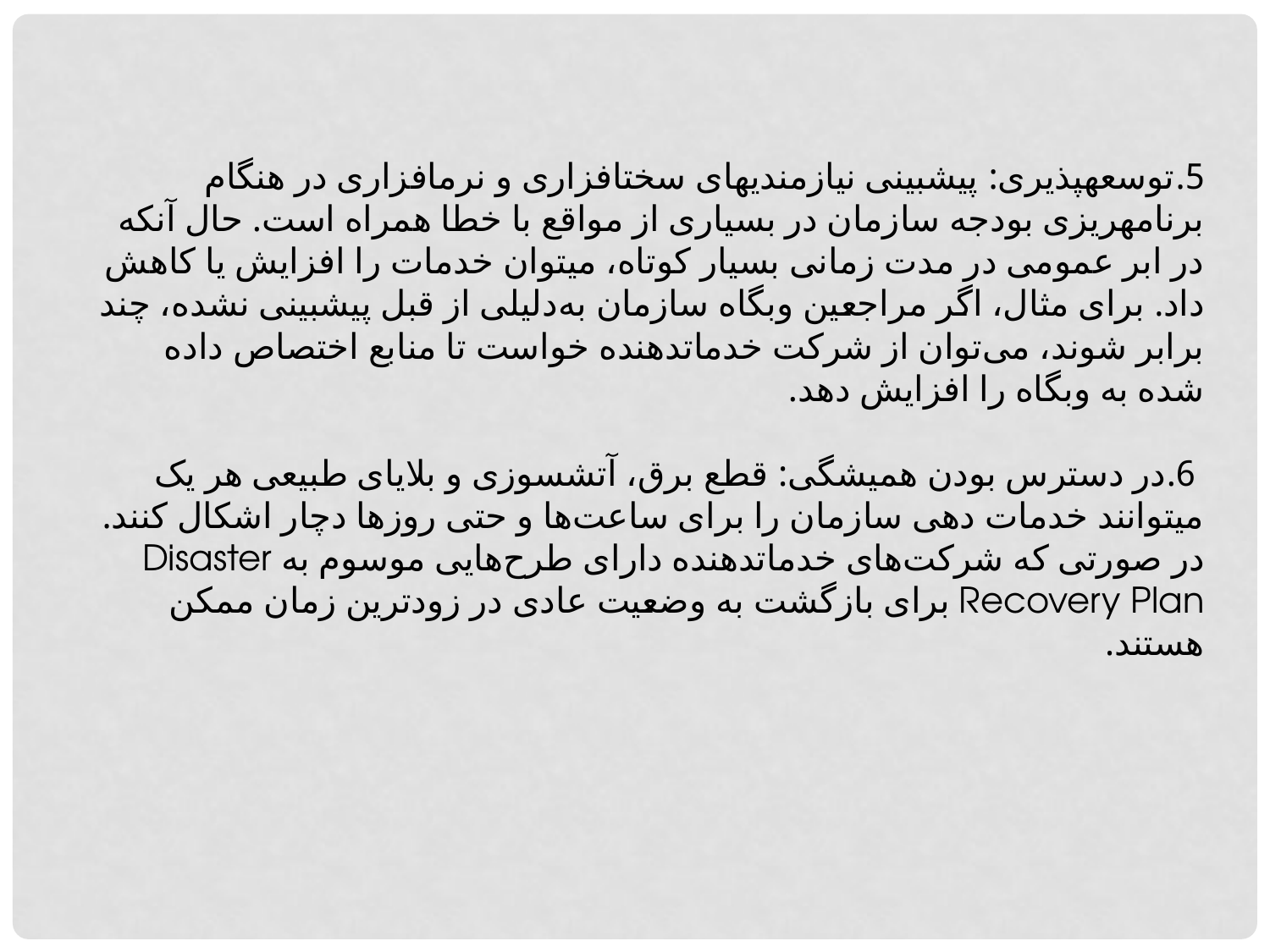

5.توسعه‏پذیری: پیش‏بینی نیازمندیهای سخت‏افزاری و نرم‏افزاری در هنگام برنامه‏ریزی بودجه سازمان در بسیاری از مواقع با خطا همراه است. حال آنکه در ابر عمومی در مدت زمانی بسیار کوتاه، می‏توان خدمات را افزایش یا کاهش داد. برای مثال، اگر مراجعین وب‏گاه سازمان به‌دلیلی از قبل پیش‏بینی نشده، چند برابر شوند، می‌توان از شرکت خدمات‏دهنده خواست تا منابع اختصاص داده شده به وب‏گاه را افزایش دهد.
 6.در دسترس بودن همیشگی: قطع برق، آتش‏سوزی و بلایای طبیعی هر یک می‏توانند خدمات دهی سازمان را برای ساعت‌ها و حتی روزها دچار اشکال کنند. در صورتی که شرکت‌های خدمات‏دهنده دارای طرح‌هایی موسوم به Disaster Recovery Plan برای بازگشت به وضعیت عادی در زودترین زمان ممکن هستند.